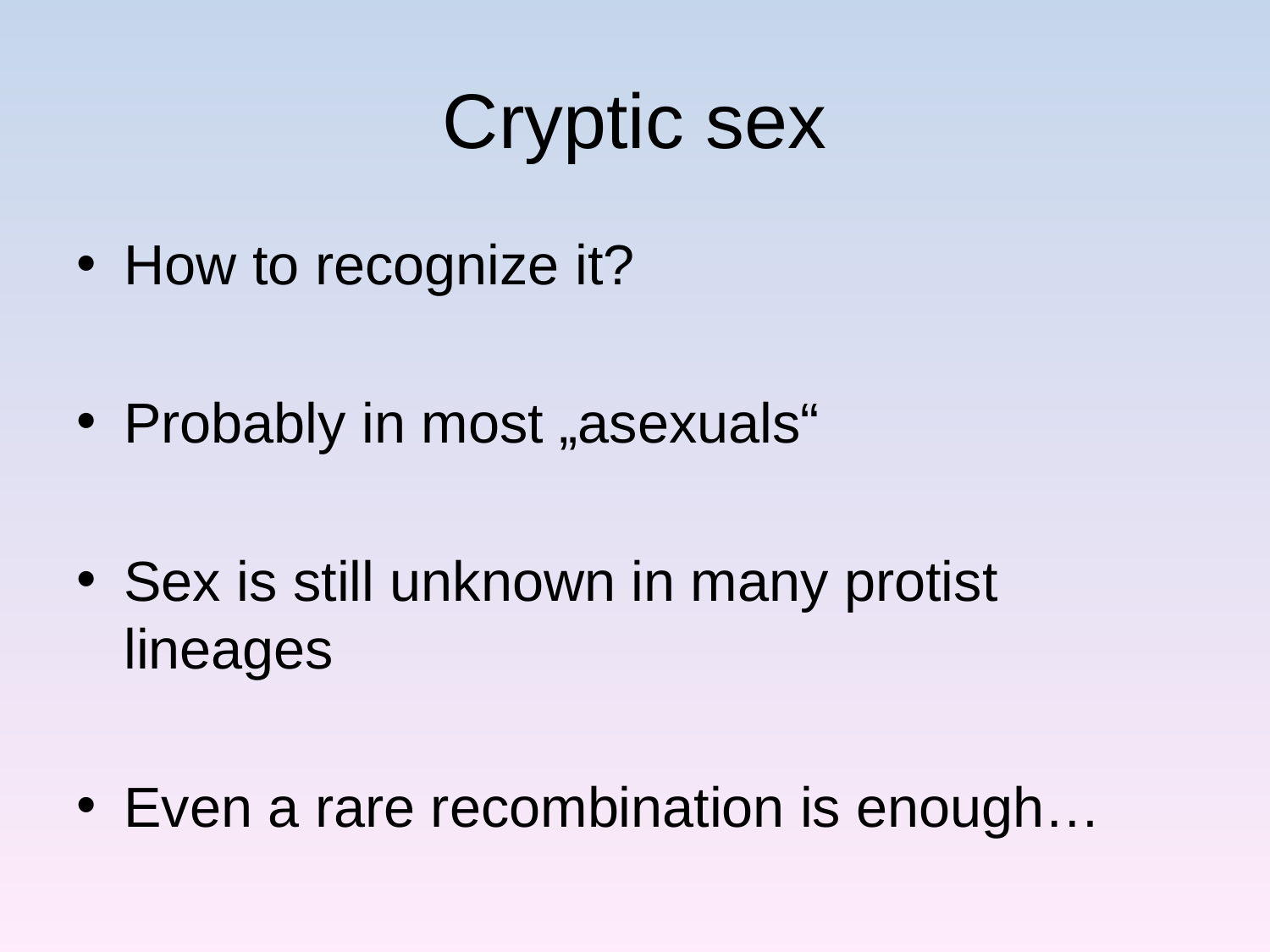

# Cryptic sex
How to recognize it?

Probably in most „asexuals“

Sex is still unknown in many protist lineages

Even a rare recombination is enough…